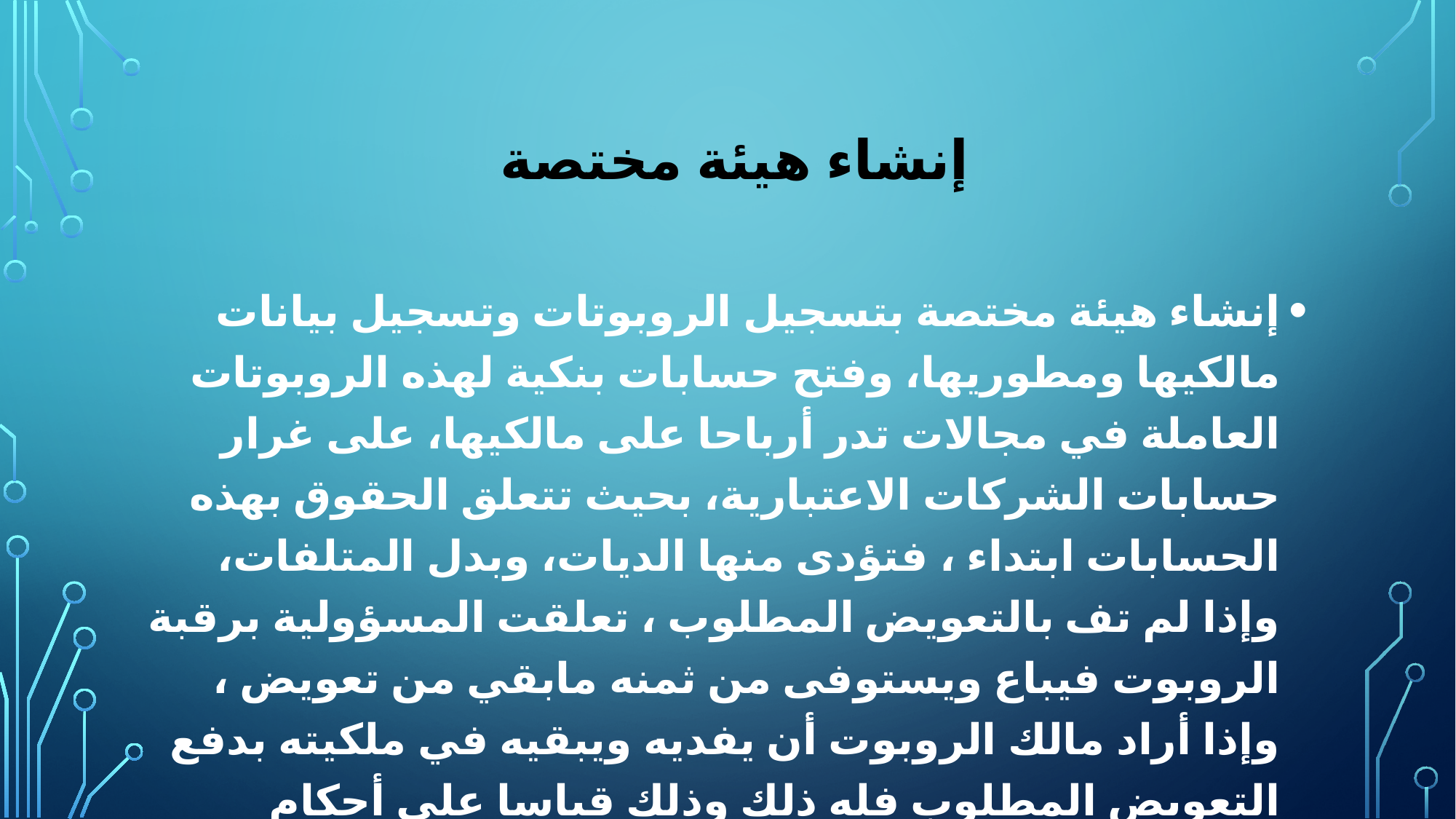

# إنشاء هيئة مختصة
إنشاء هيئة مختصة بتسجيل الروبوتات وتسجيل بيانات مالكيها ومطوريها، وفتح حسابات بنكية لهذه الروبوتات العاملة في مجالات تدر أرباحا على مالكيها، على غرار حسابات الشركات الاعتبارية، بحيث تتعلق الحقوق بهذه الحسابات ابتداء ، فتؤدى منها الديات، وبدل المتلفات، وإذا لم تف بالتعويض المطلوب ، تعلقت المسؤولية برقبة الروبوت فيباع ويستوفى من ثمنه مابقي من تعويض ، وإذا أراد مالك الروبوت أن يفديه ويبقيه في ملكيته بدفع التعويض المطلوب فله ذلك وذلك قياسا على أحكام الرقيق.